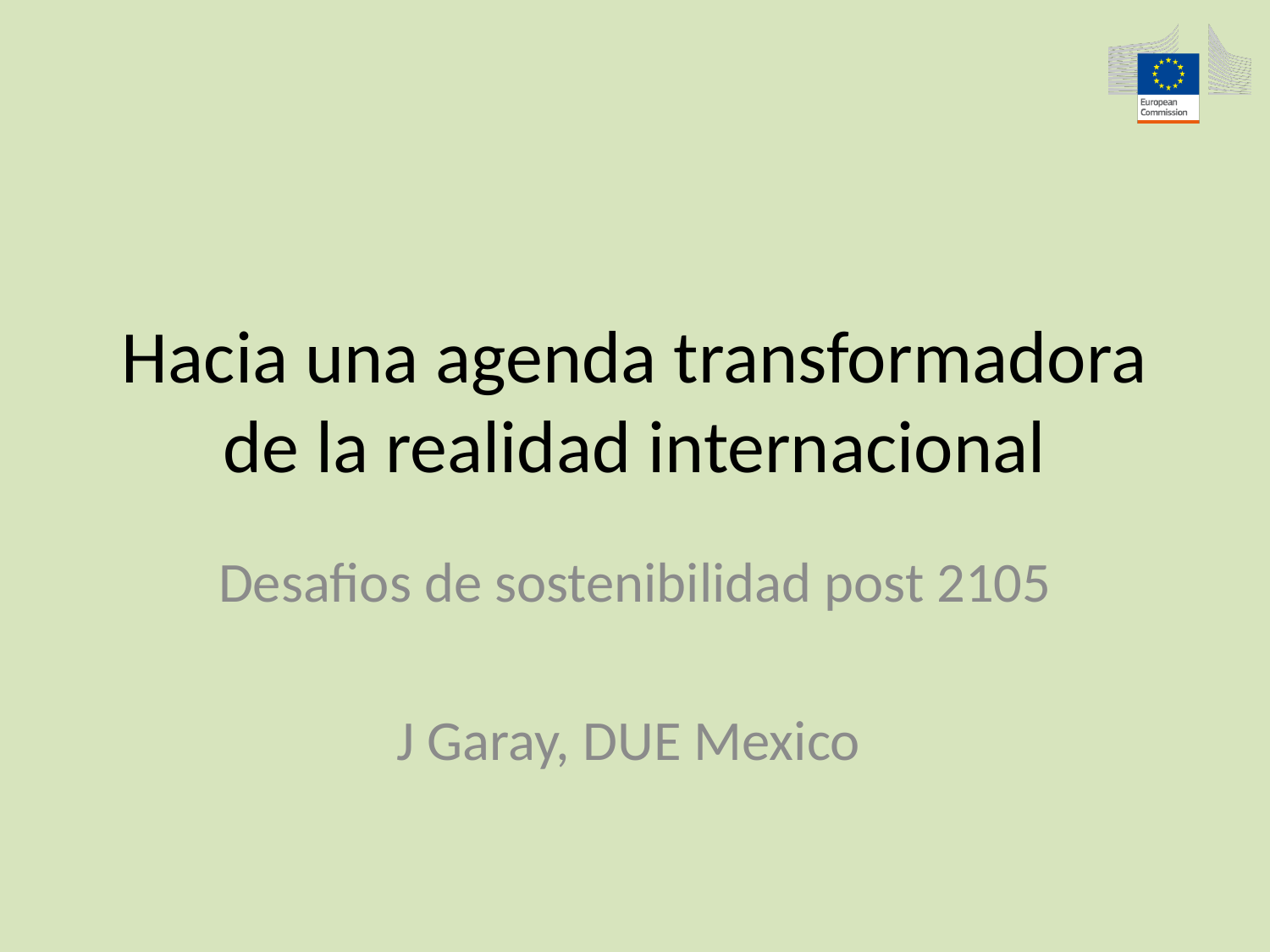

# Hacia una agenda transformadora de la realidad internacional
Desafios de sostenibilidad post 2105

J Garay, DUE Mexico